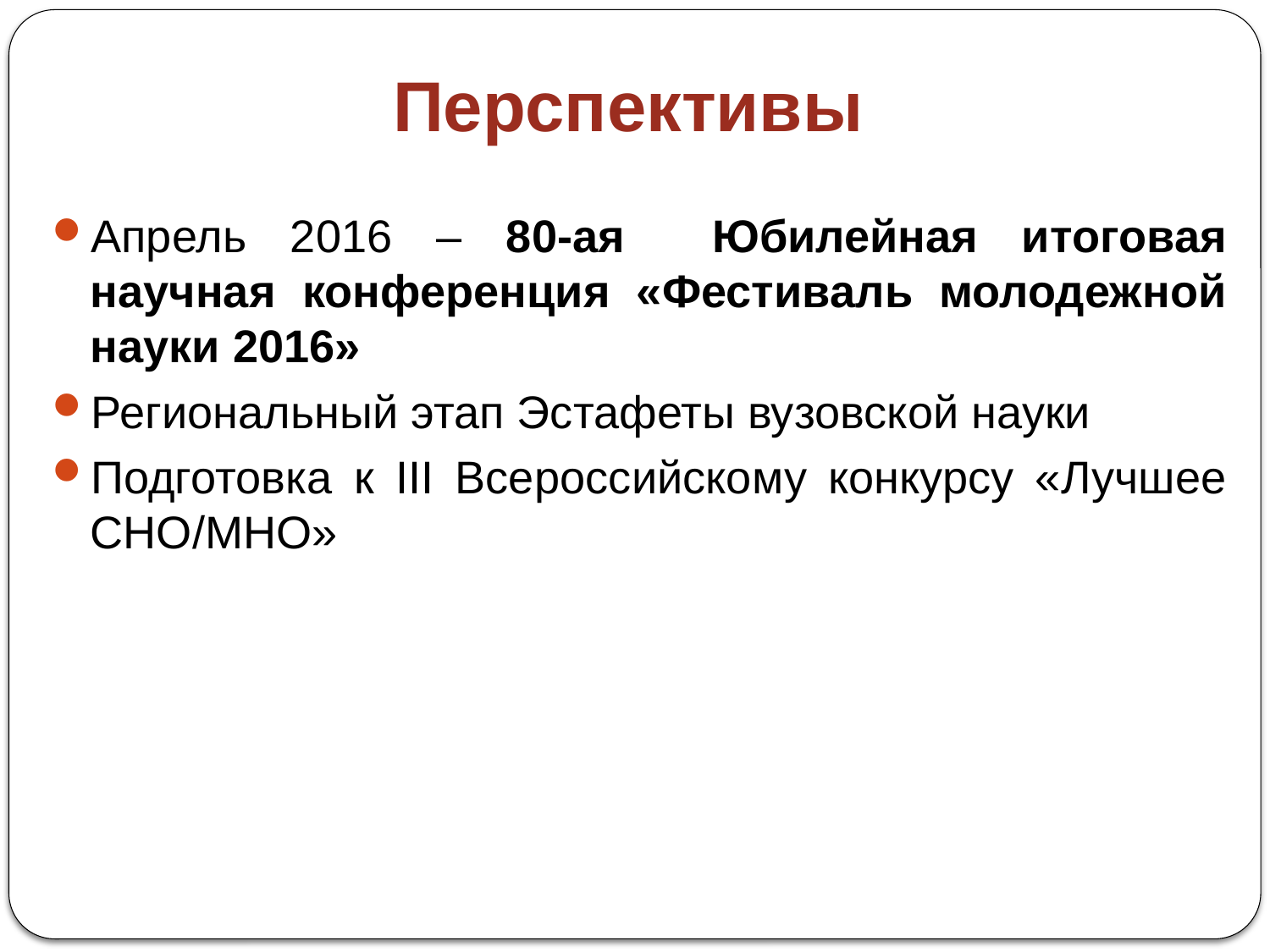

# Перспективы
Апрель 2016 – 80-ая  Юбилейная итоговая научная конференция «Фестиваль молодежной науки 2016»
Региональный этап Эстафеты вузовской науки
Подготовка к III Всероссийскому конкурсу «Лучшее СНО/МНО»